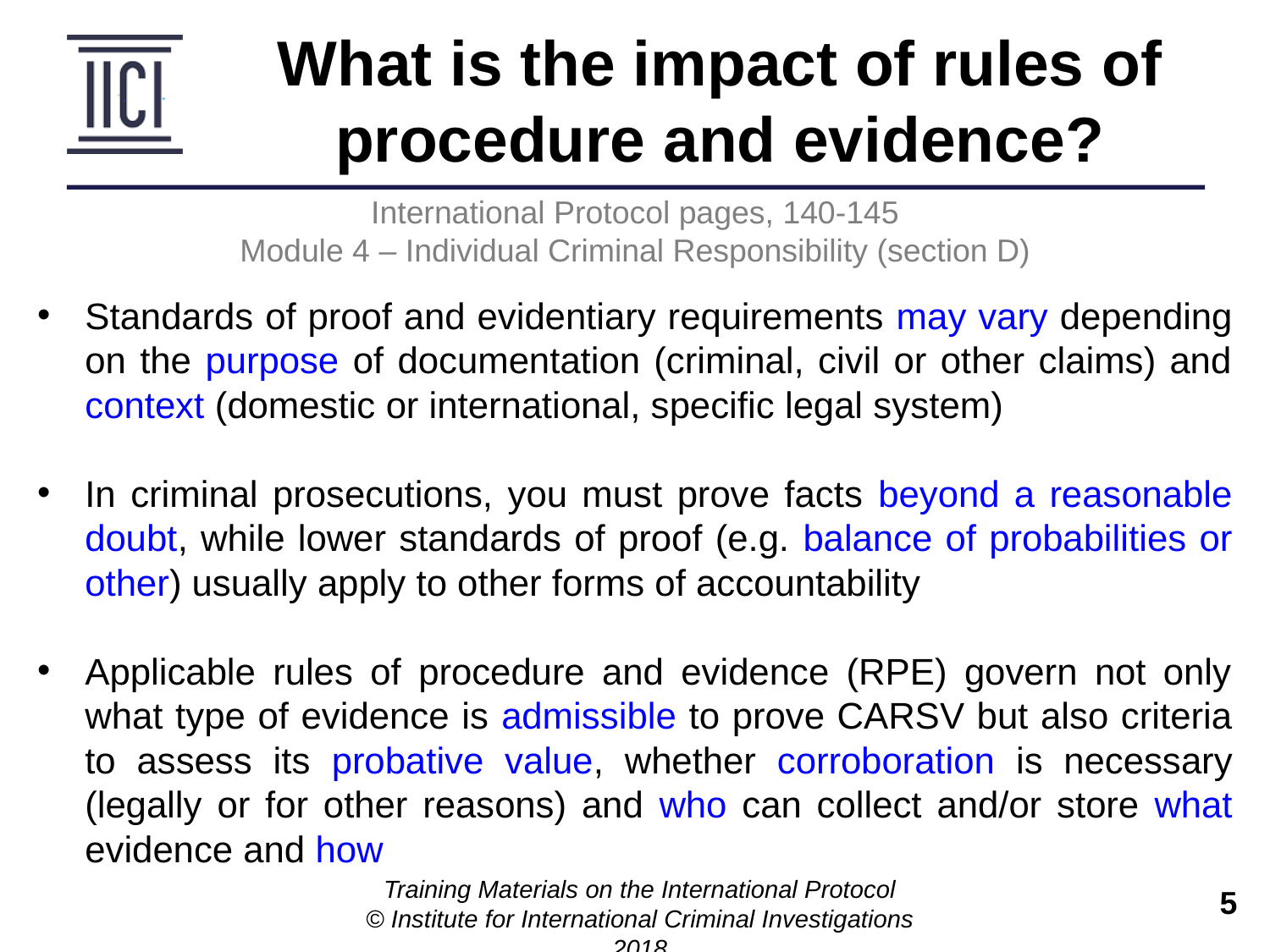

What is the impact of rules of procedure and evidence?
International Protocol pages, 140-145
Module 4 – Individual Criminal Responsibility (section D)

Standards of proof and evidentiary requirements may vary depending on the purpose of documentation (criminal, civil or other claims) and context (domestic or international, specific legal system)

In criminal prosecutions, you must prove facts beyond a reasonable doubt, while lower standards of proof (e.g. balance of probabilities or other) usually apply to other forms of accountability

Applicable rules of procedure and evidence (RPE) govern not only what type of evidence is admissible to prove CARSV but also criteria to assess its probative value, whether corroboration is necessary (legally or for other reasons) and who can collect and/or store what evidence and how

Training Materials on the International Protocol
© Institute for International Criminal Investigations 2018
 	5